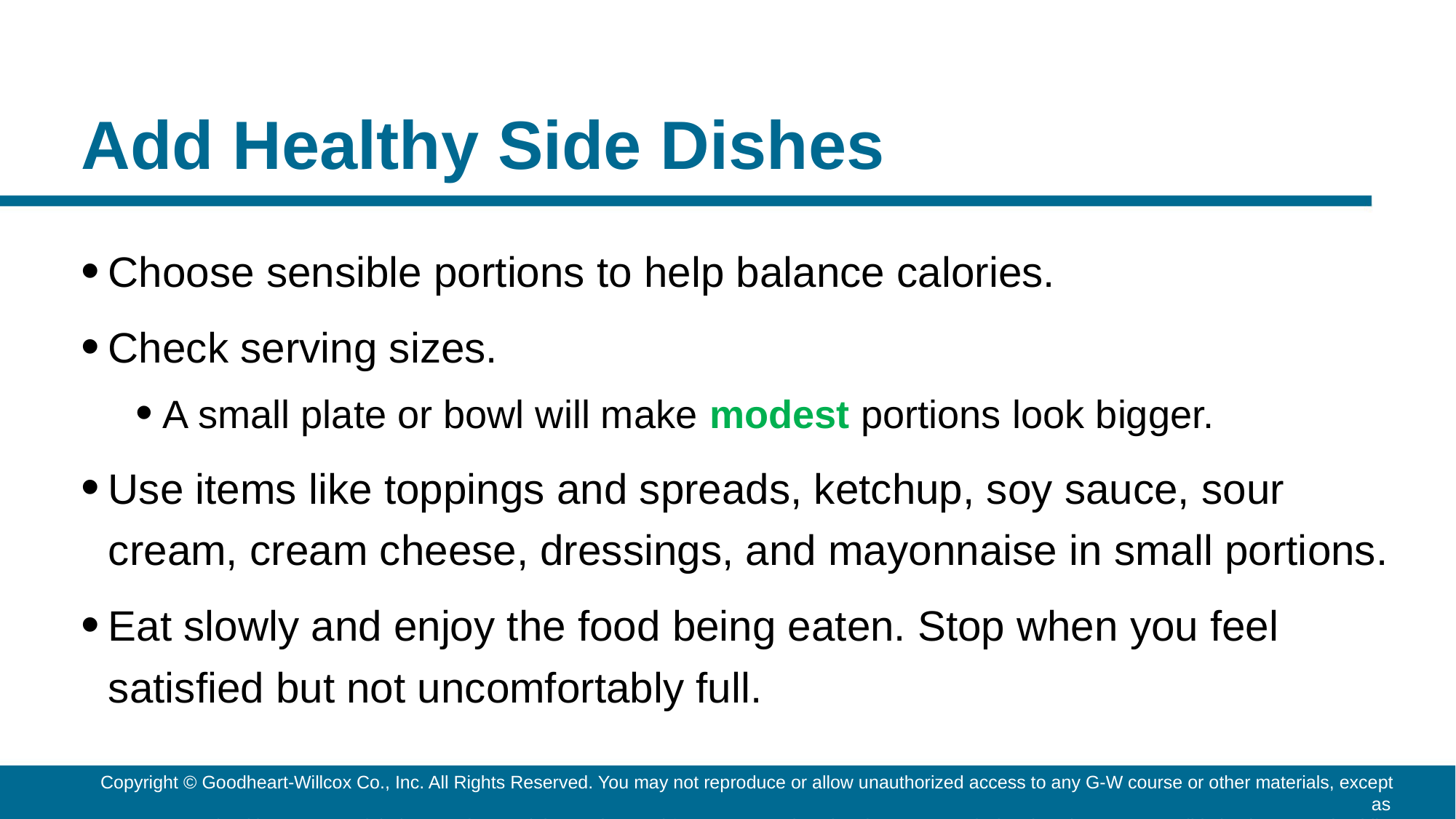

# Add Healthy Side Dishes
Choose sensible portions to help balance calories.
Check serving sizes.
A small plate or bowl will make modest portions look bigger.
Use items like toppings and spreads, ketchup, soy sauce, sour cream, cream cheese, dressings, and mayonnaise in small portions.
Eat slowly and enjoy the food being eaten. Stop when you feel satisfied but not uncomfortably full.